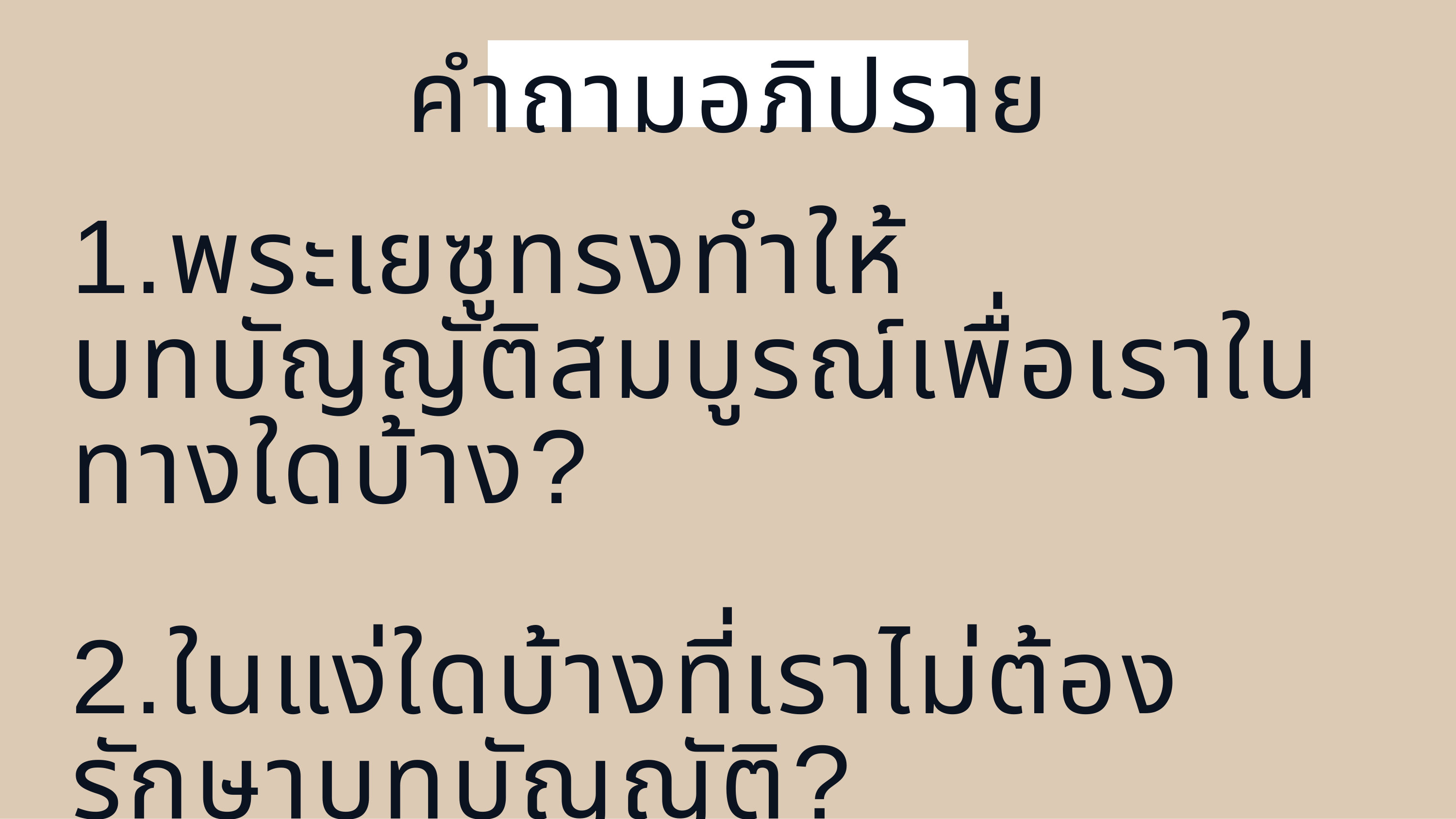

คำถามอภิปราย

1.พระเยซูทรงทำให้บทบัญญัติสมบูรณ์เพื่อเราในทางใดบ้าง?

2.ในแง่ใดบ้างที่เราไม่ต้องรักษาบทบัญญัติ?